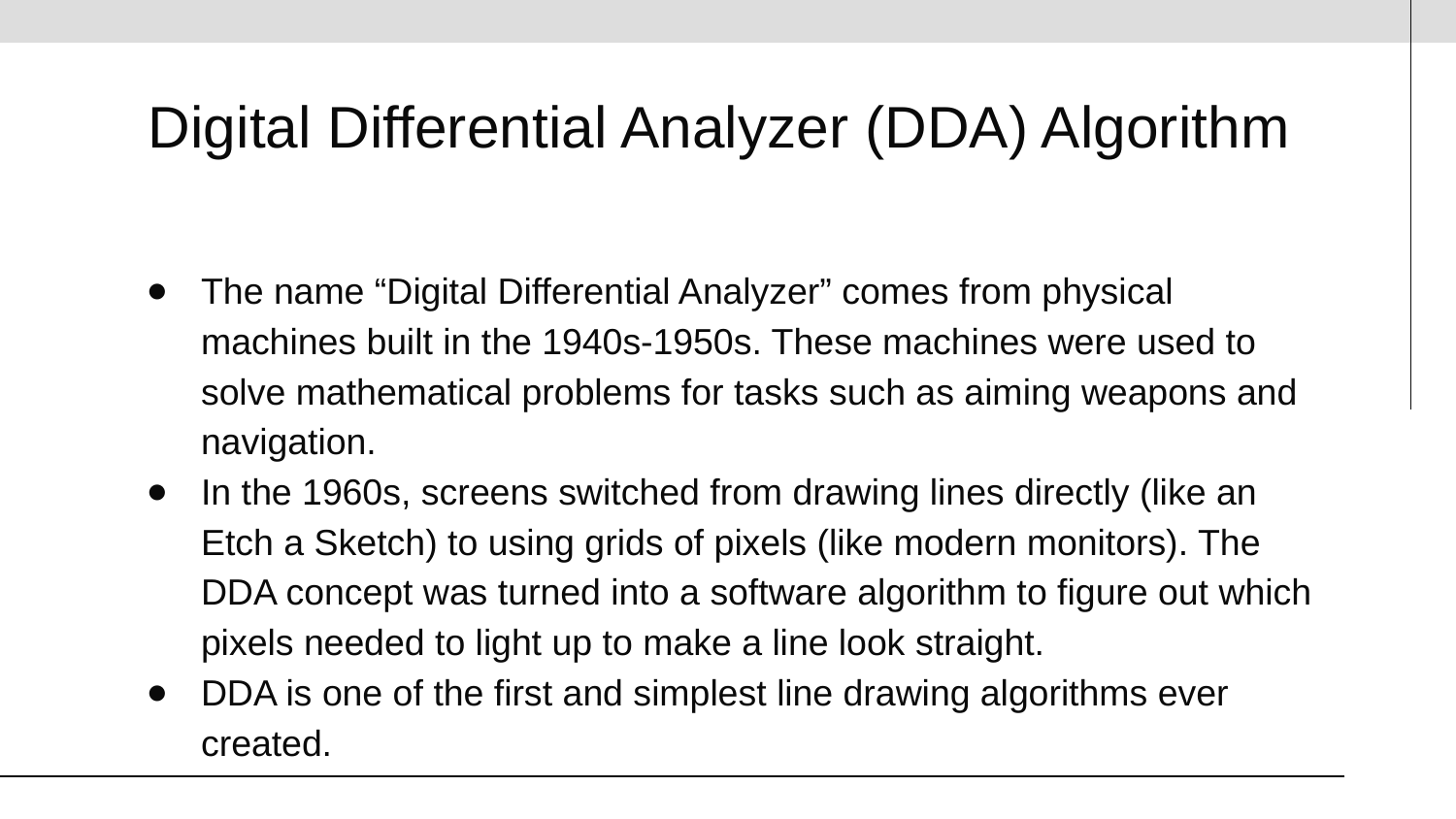

# Digital Differential Analyzer (DDA) Algorithm
The name “Digital Differential Analyzer” comes from physical machines built in the 1940s-1950s. These machines were used to solve mathematical problems for tasks such as aiming weapons and navigation.
In the 1960s, screens switched from drawing lines directly (like an Etch a Sketch) to using grids of pixels (like modern monitors). The DDA concept was turned into a software algorithm to figure out which pixels needed to light up to make a line look straight.
DDA is one of the first and simplest line drawing algorithms ever created.